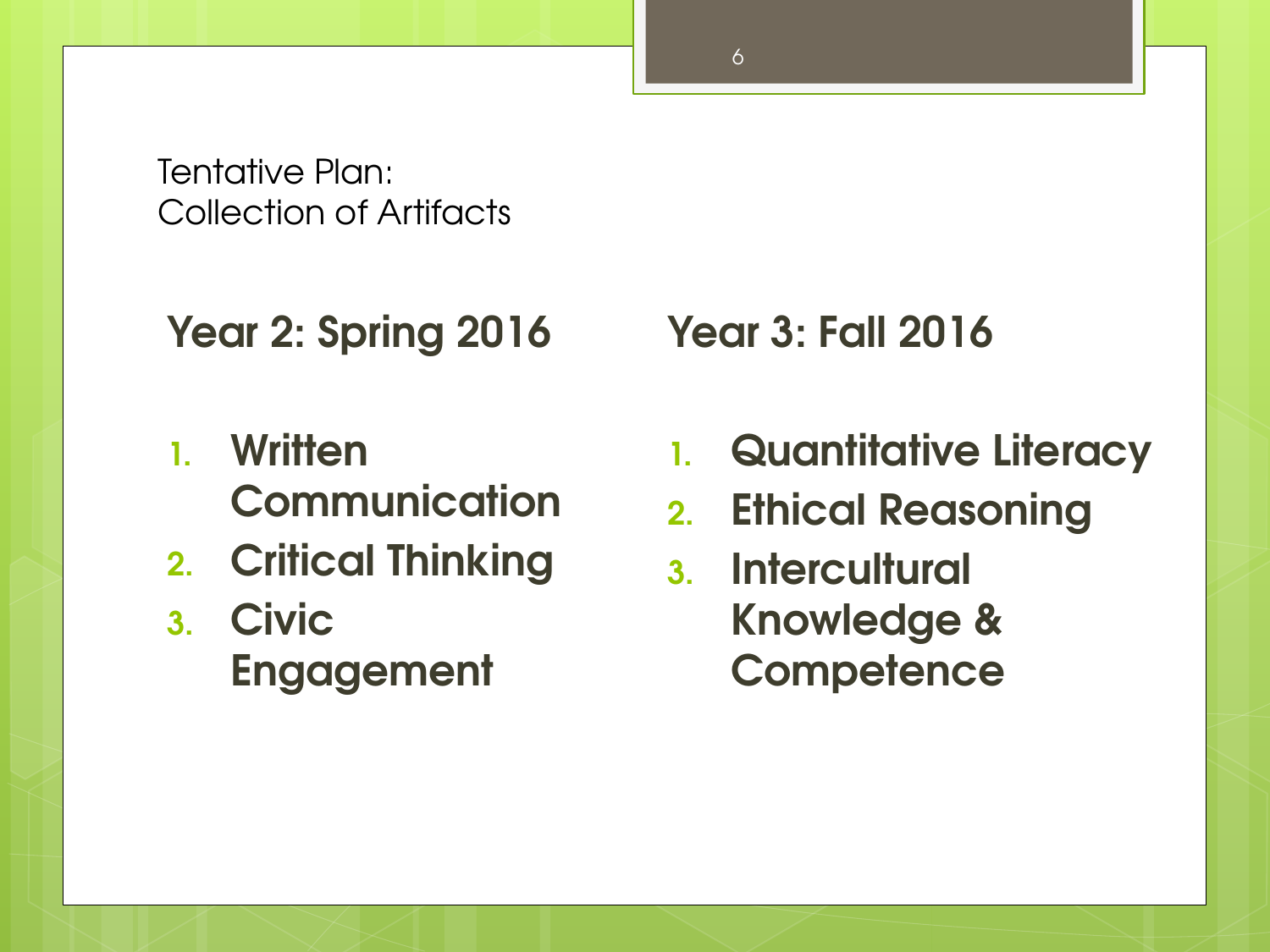

6
# Tentative Plan: Collection of Artifacts
Year 2: Spring 2016

Written Communication
Critical Thinking
Civic Engagement
Year 3: Fall 2016

Quantitative Literacy
Ethical Reasoning
Intercultural Knowledge & Competence